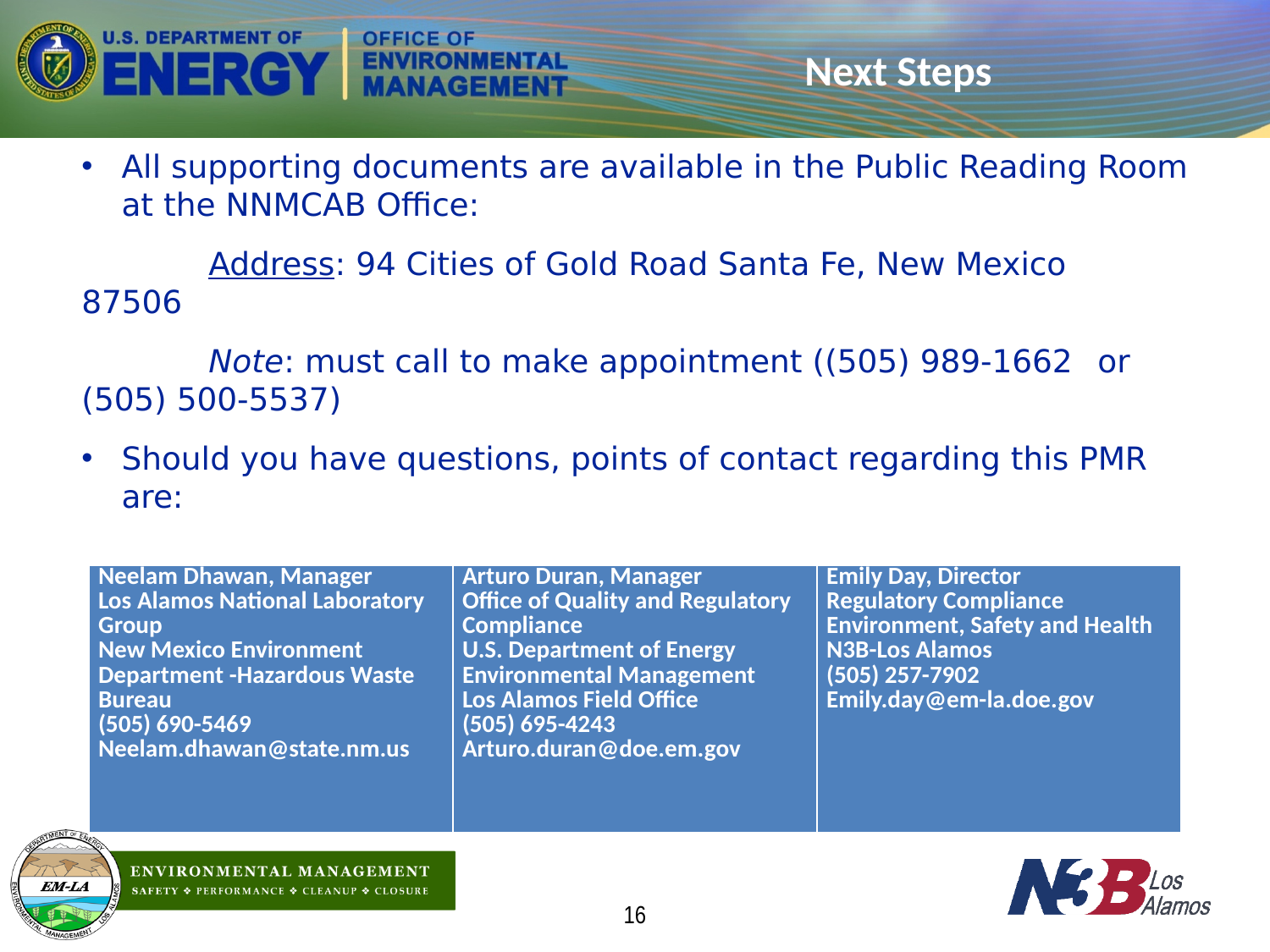

# Next Steps
All supporting documents are available in the Public Reading Room at the NNMCAB Office:
	Address: 94 Cities of Gold Road Santa Fe, New Mexico 	87506
	Note: must call to make appointment ((505) 989-1662 	or (505) 500-5537)
Should you have questions, points of contact regarding this PMR    are:

| Neelam Dhawan, Manager Los Alamos National Laboratory Group New Mexico Environment Department -Hazardous Waste Bureau (505) 690-5469 Neelam.dhawan@state.nm.us | Arturo Duran, Manager Office of Quality and Regulatory Compliance U.S. Department of Energy Environmental Management Los Alamos Field Office (505) 695-4243 Arturo.duran@doe.em.gov | Emily Day, Director Regulatory Compliance Environment, Safety and Health N3B-Los Alamos (505) 257-7902 Emily.day@em-la.doe.gov |
| --- | --- | --- |